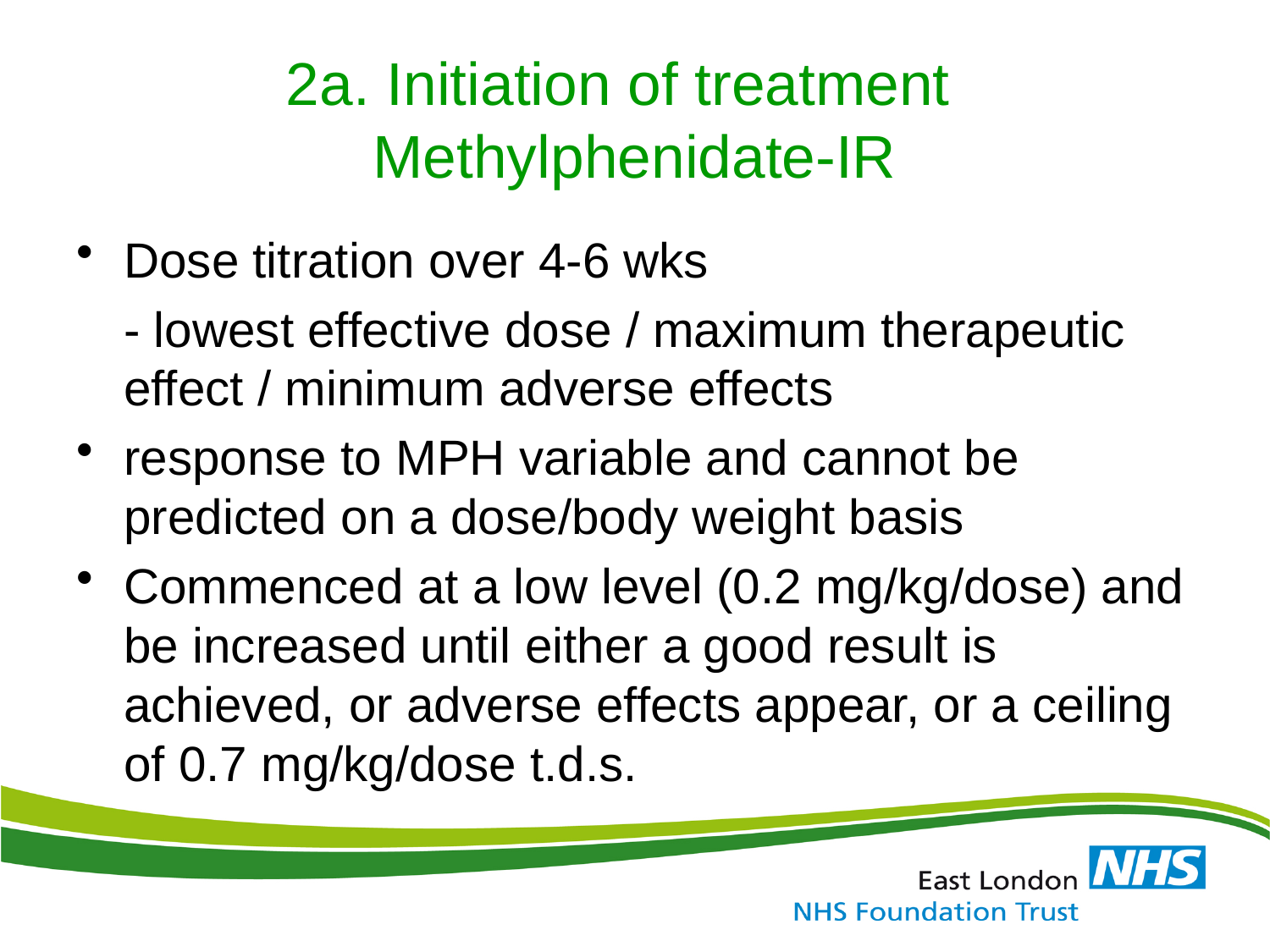

# 2a. Initiation of treatment   Methylphenidate-IR
Dose titration over 4-6 wks
	- lowest effective dose / maximum therapeutic effect / minimum adverse effects
response to MPH variable and cannot be predicted on a dose/body weight basis
Commenced at a low level (0.2 mg/kg/dose) and be increased until either a good result is achieved, or adverse effects appear, or a ceiling of 0.7 mg/kg/dose t.d.s.